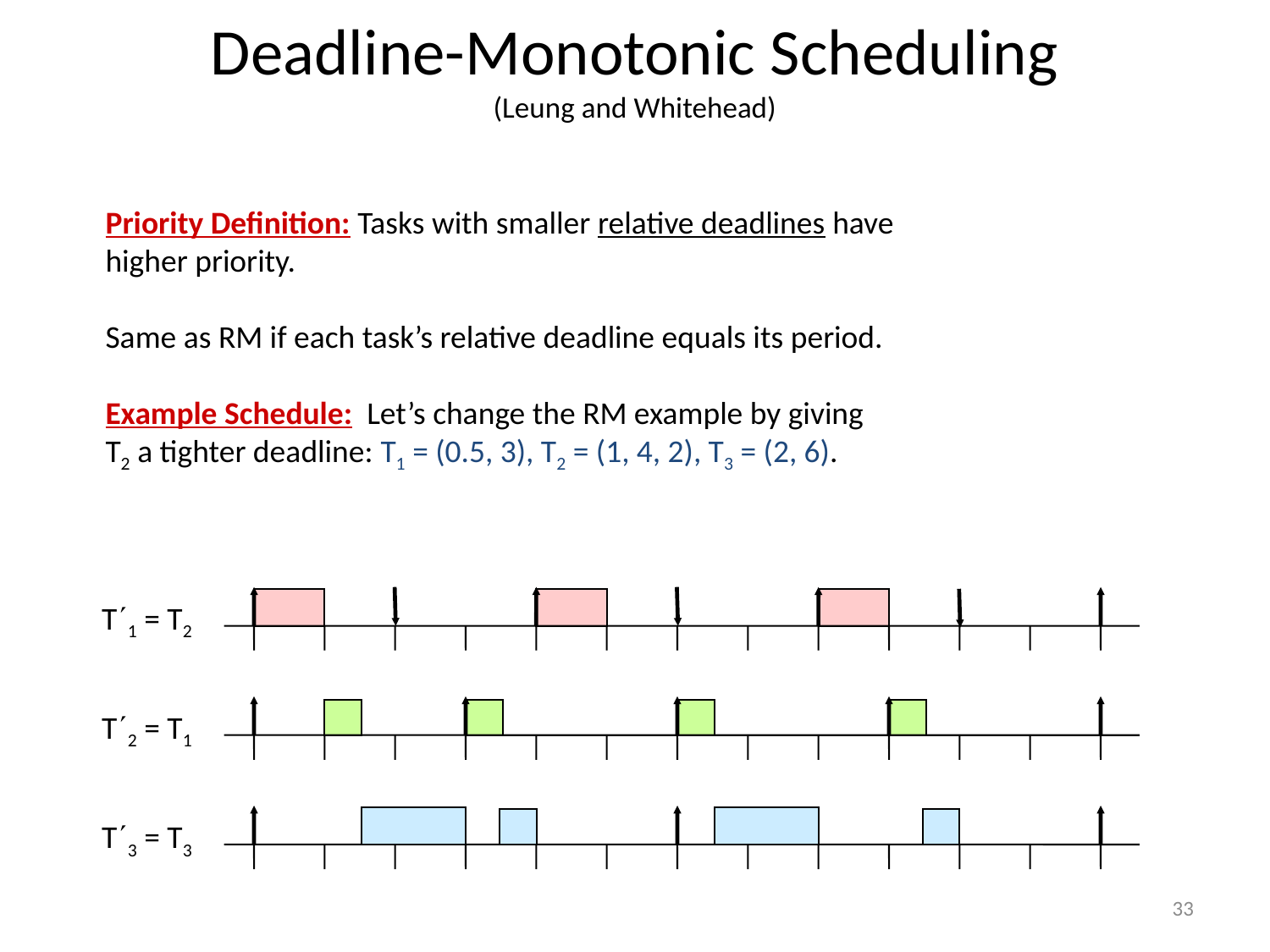

# Deadline-Monotonic Scheduling (Leung and Whitehead)
Priority Definition: Tasks with smaller relative deadlines have
higher priority.

Same as RM if each task’s relative deadline equals its period.

Example Schedule:  Let’s change the RM example by giving
T2 a tighter deadline: T1 = (0.5, 3), T2 = (1, 4, 2), T3 = (2, 6).

T′1 = T2

T′2 = T1

T′3 = T3

33